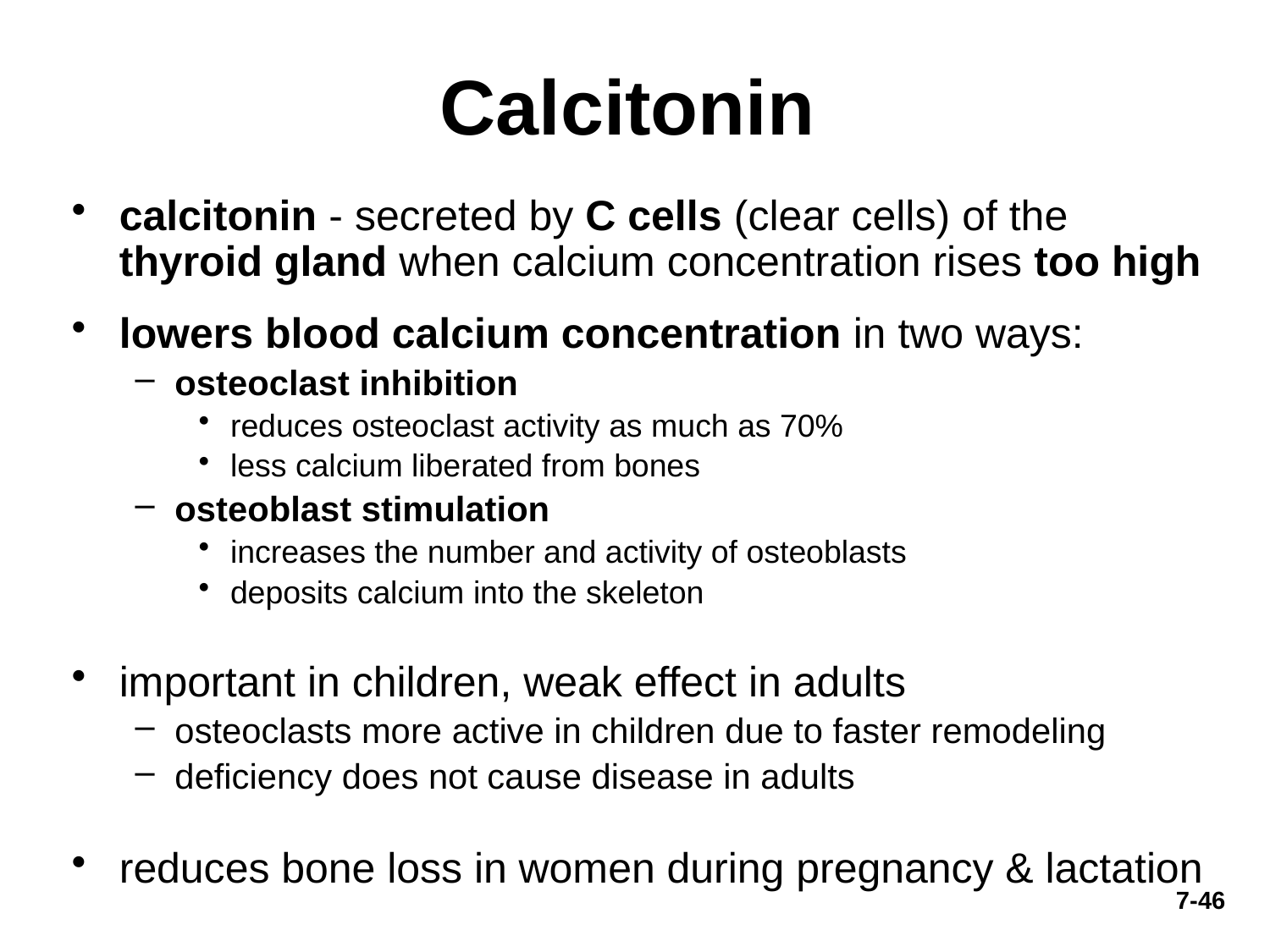

# Calcitonin
calcitonin - secreted by C cells (clear cells) of the thyroid gland when calcium concentration rises too high

lowers blood calcium concentration in two ways:
osteoclast inhibition
reduces osteoclast activity as much as 70%
less calcium liberated from bones
osteoblast stimulation
increases the number and activity of osteoblasts
deposits calcium into the skeleton

important in children, weak effect in adults
osteoclasts more active in children due to faster remodeling
deficiency does not cause disease in adults

reduces bone loss in women during pregnancy & lactation
7-46